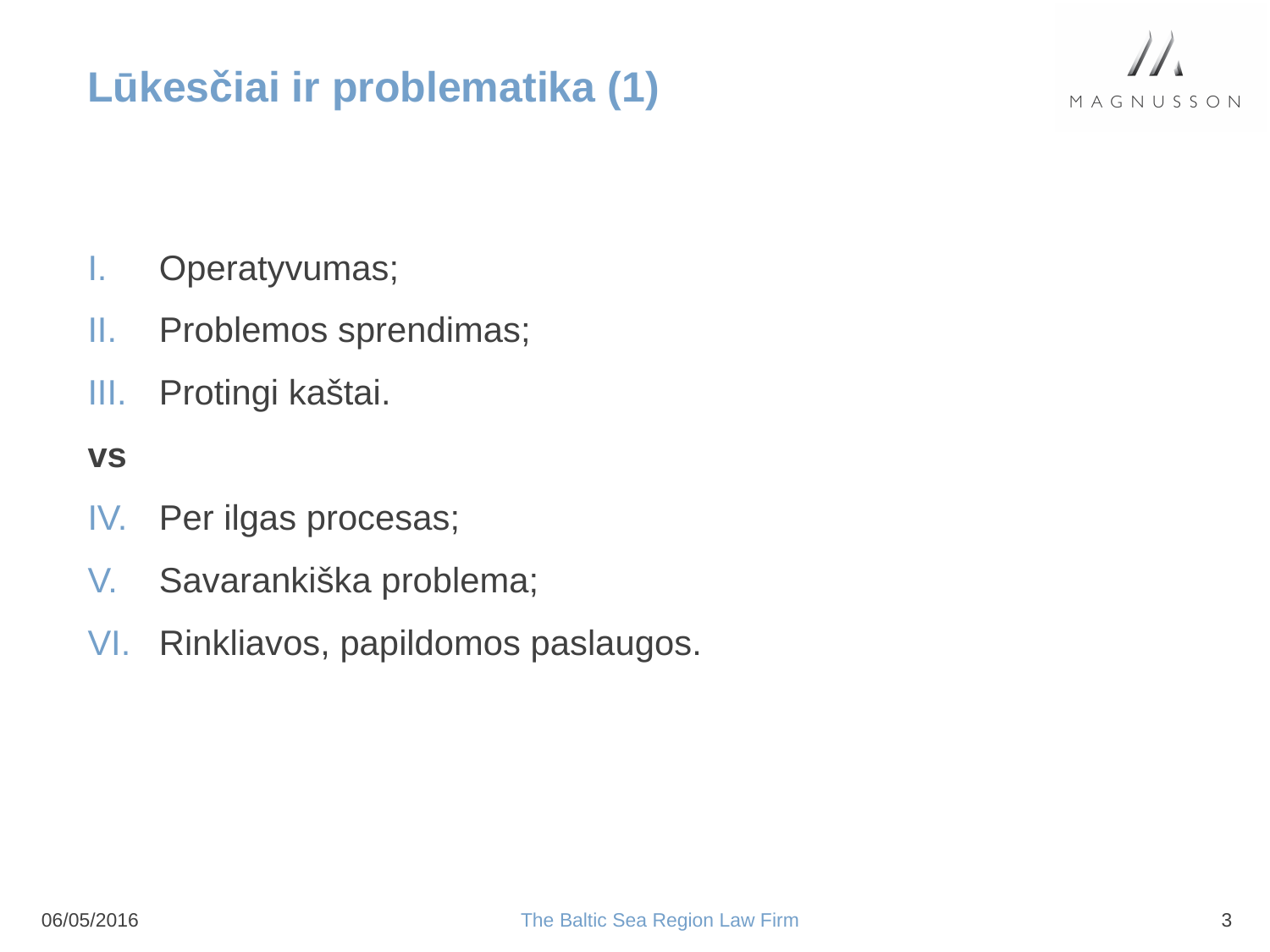

# Lūkesčiai ir problematika (1)

Operatyvumas;
Problemos sprendimas;
Protingi kaštai.
vs
Per ilgas procesas;
Savarankiška problema;
Rinkliavos, papildomos paslaugos.

06/05/2016
The Baltic Sea Region Law Firm
3